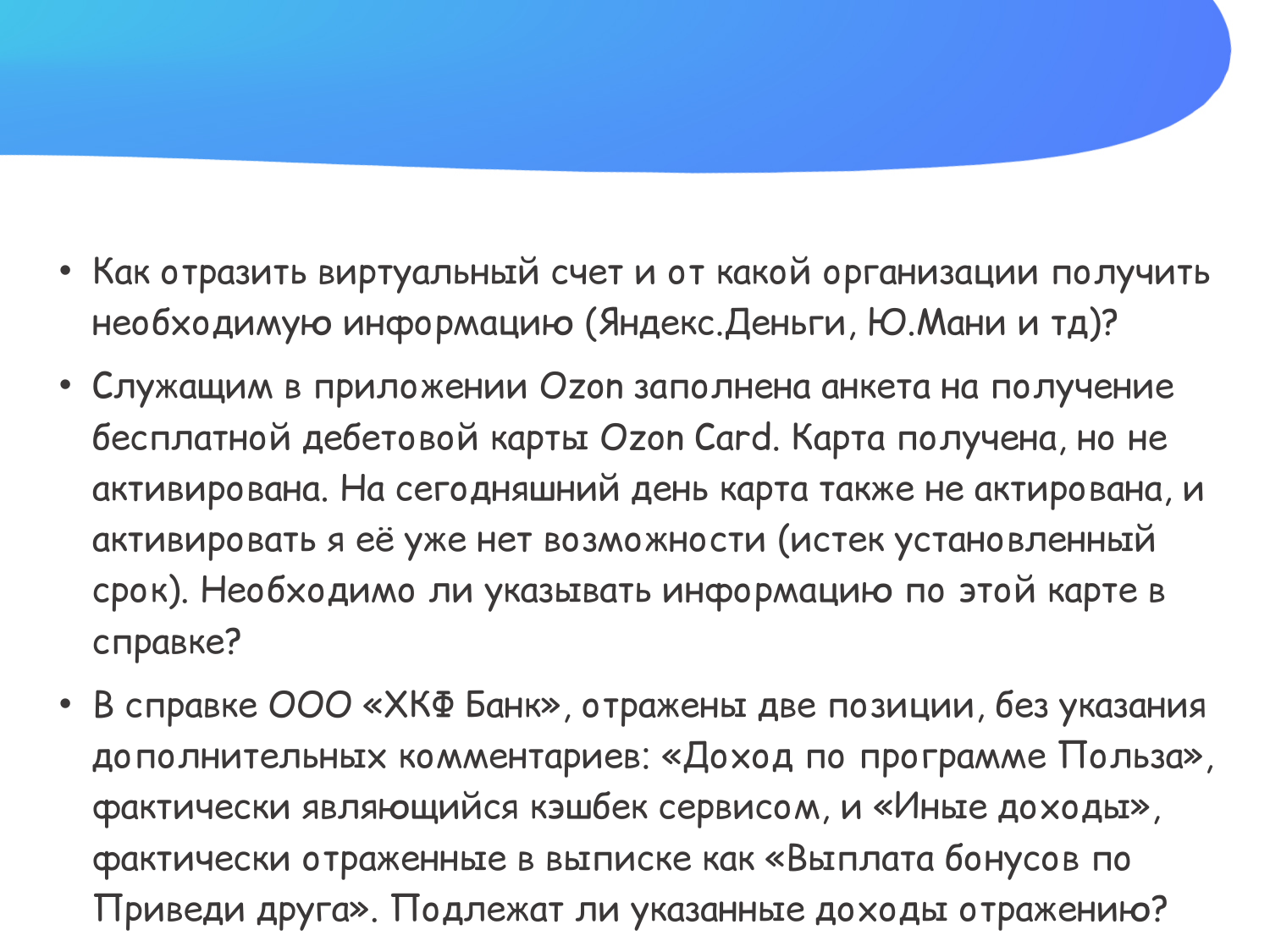

Как отразить виртуальный счет и от какой организации получить необходимую информацию (Яндекс.Деньги, Ю.Мани и тд)?
Служащим в приложении Ozon заполнена анкета на получение бесплатной дебетовой карты Ozon Card. Карта получена, но не активирована. На сегодняшний день карта также не актирована, и активировать я её уже нет возможности (истек установленный срок). Необходимо ли указывать информацию по этой карте в справке?
В справке ООО «ХКФ Банк», отражены две позиции, без указания дополнительных комментариев: «Доход по программе Польза», фактически являющийся кэшбек сервисом, и «Иные доходы», фактически отраженные в выписке как «Выплата бонусов по Приведи друга». Подлежат ли указанные доходы отражению?